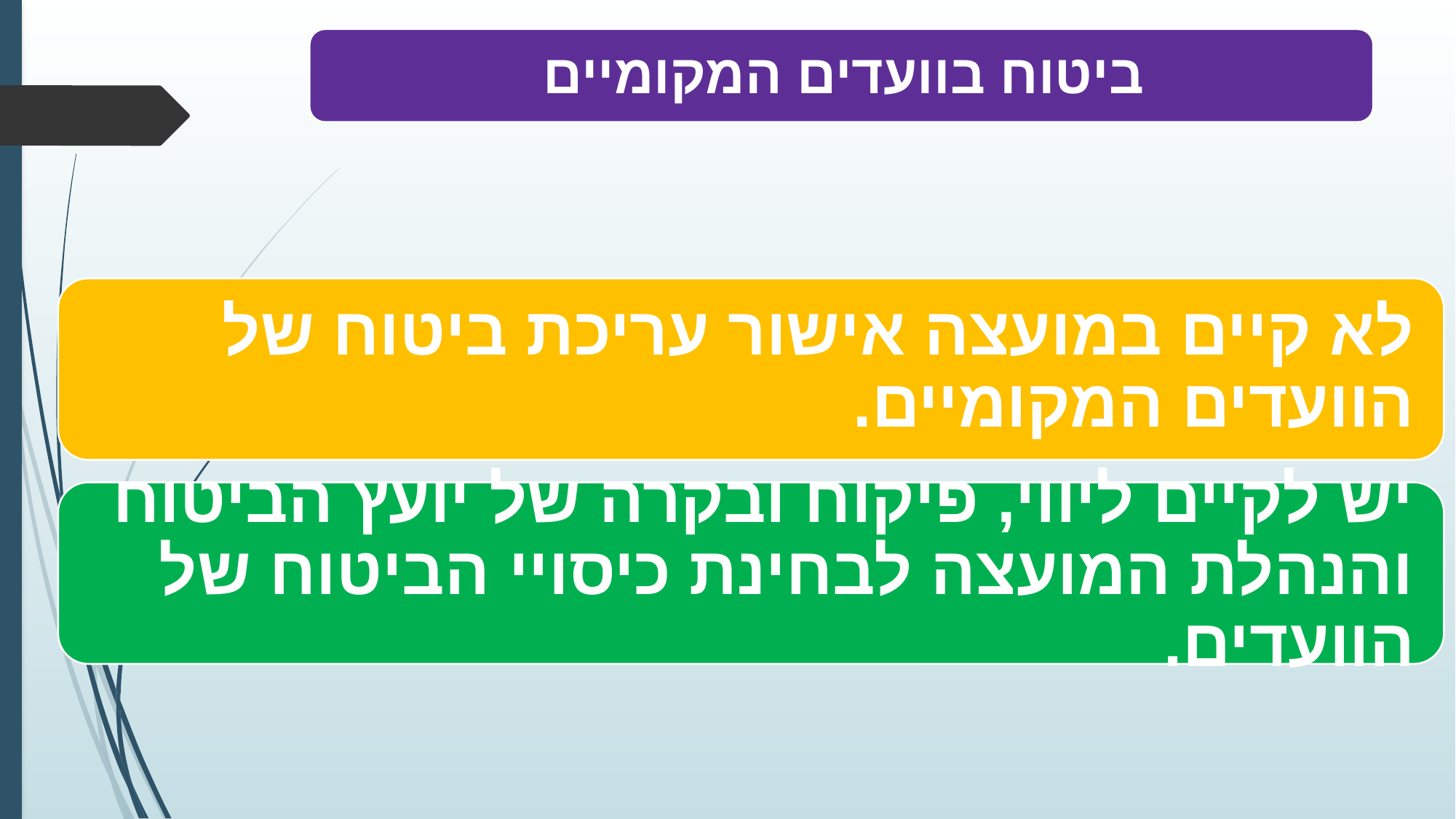

ביטוח בוועדים המקומיים
לא קיים במועצה אישור עריכת ביטוח של הוועדים המקומיים.
יש לקיים ליווי, פיקוח ובקרה של יועץ הביטוח והנהלת המועצה לבחינת כיסויי הביטוח של הוועדים.